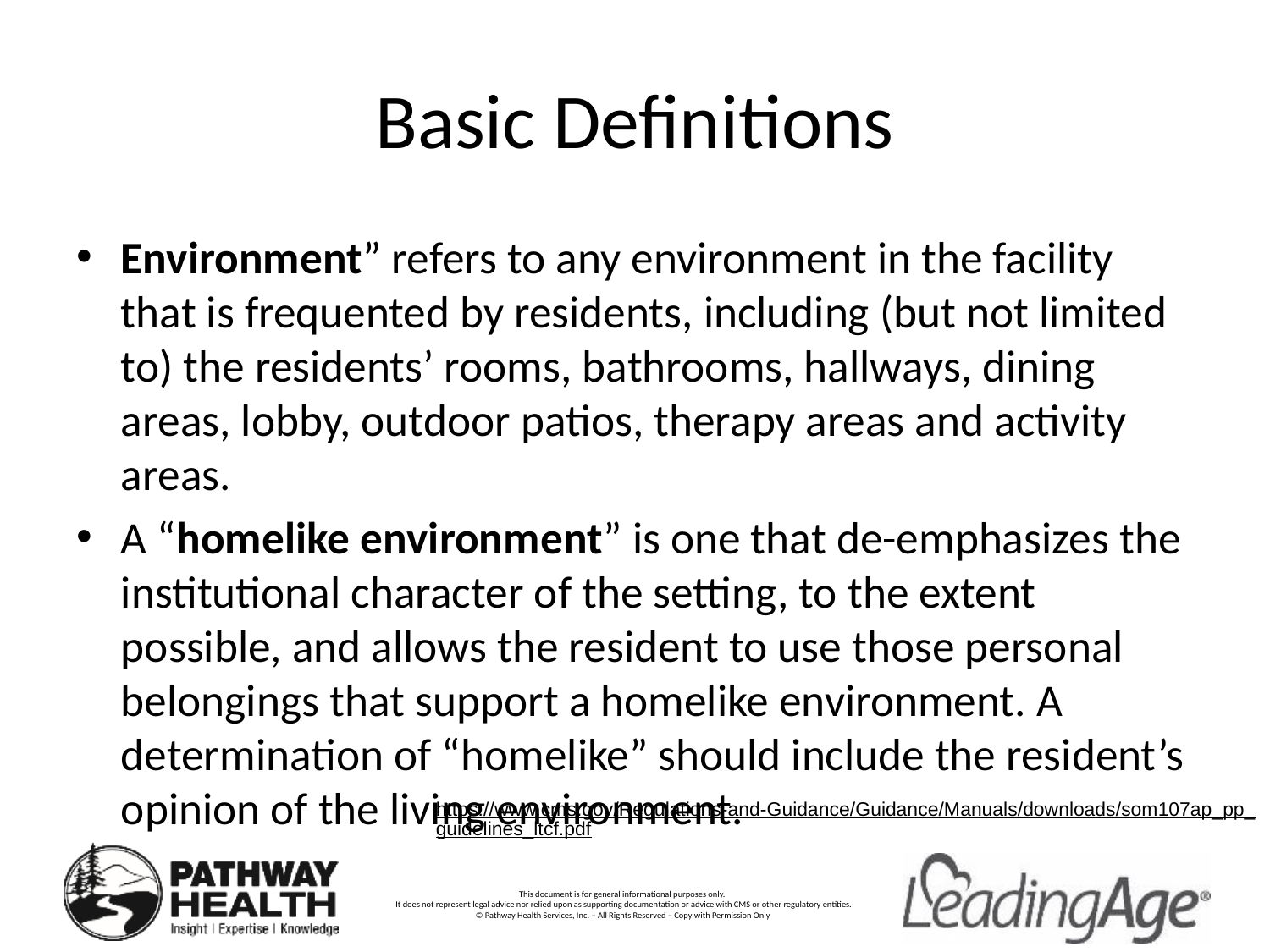

# Basic Definitions
Environment” refers to any environment in the facility that is frequented by residents, including (but not limited to) the residents’ rooms, bathrooms, hallways, dining areas, lobby, outdoor patios, therapy areas and activity areas.
A “homelike environment” is one that de-emphasizes the institutional character of the setting, to the extent possible, and allows the resident to use those personal belongings that support a homelike environment. A determination of “homelike” should include the resident’s opinion of the living environment.

https://www.cms.gov/Regulations-and-Guidance/Guidance/Manuals/downloads/som107ap_pp_guidelines_ltcf.pdf